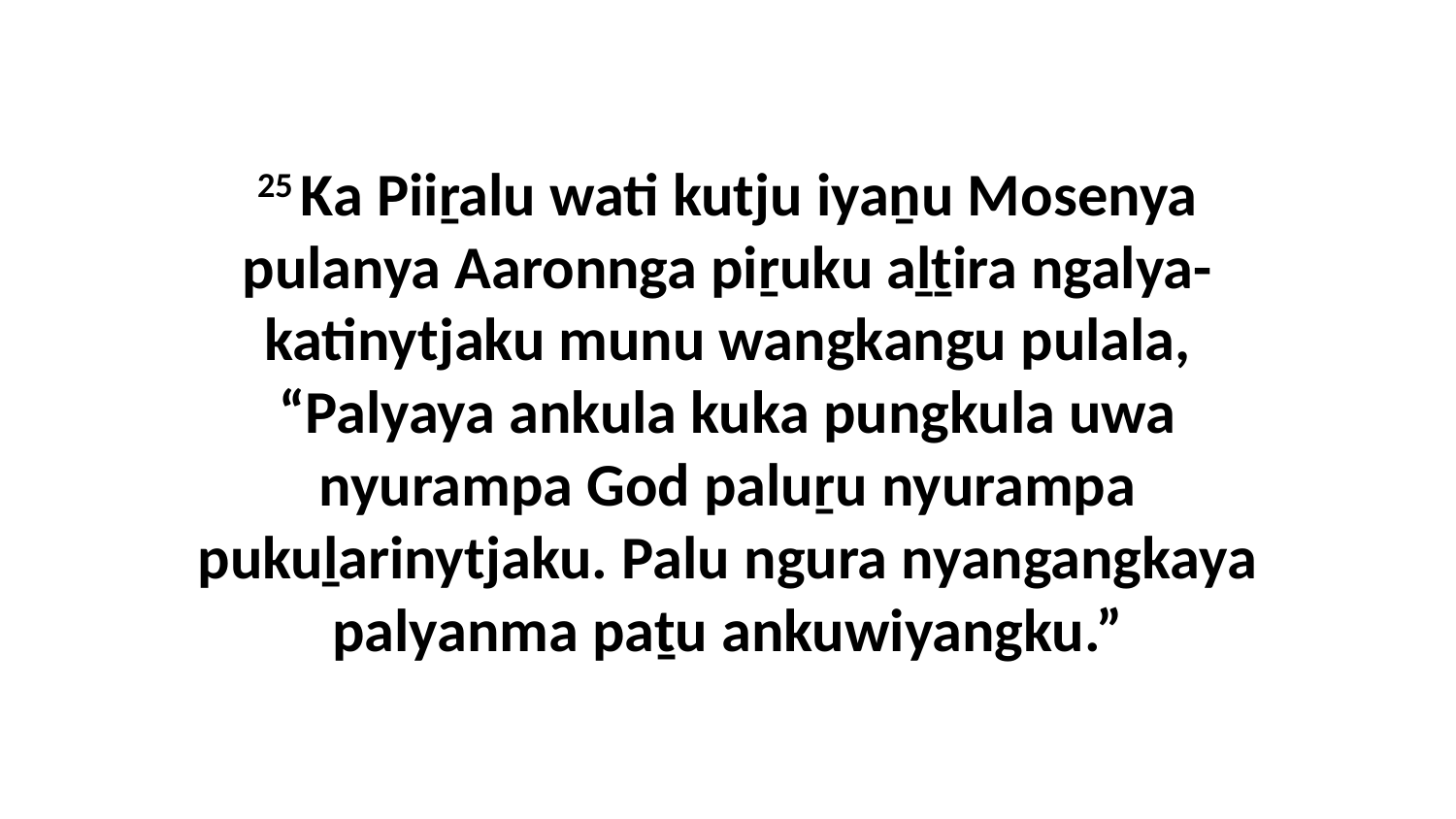

25 Ka Piiṟalu wati kutju iyaṉu Mosenya pulanya Aaronnga piṟuku aḻṯira ngalya-katinytjaku munu wangkangu pulala, “Palyaya ankula kuka pungkula uwa nyurampa God paluṟu nyurampa pukuḻarinytjaku. Palu ngura nyangangkaya palyanma paṯu ankuwiyangku.”